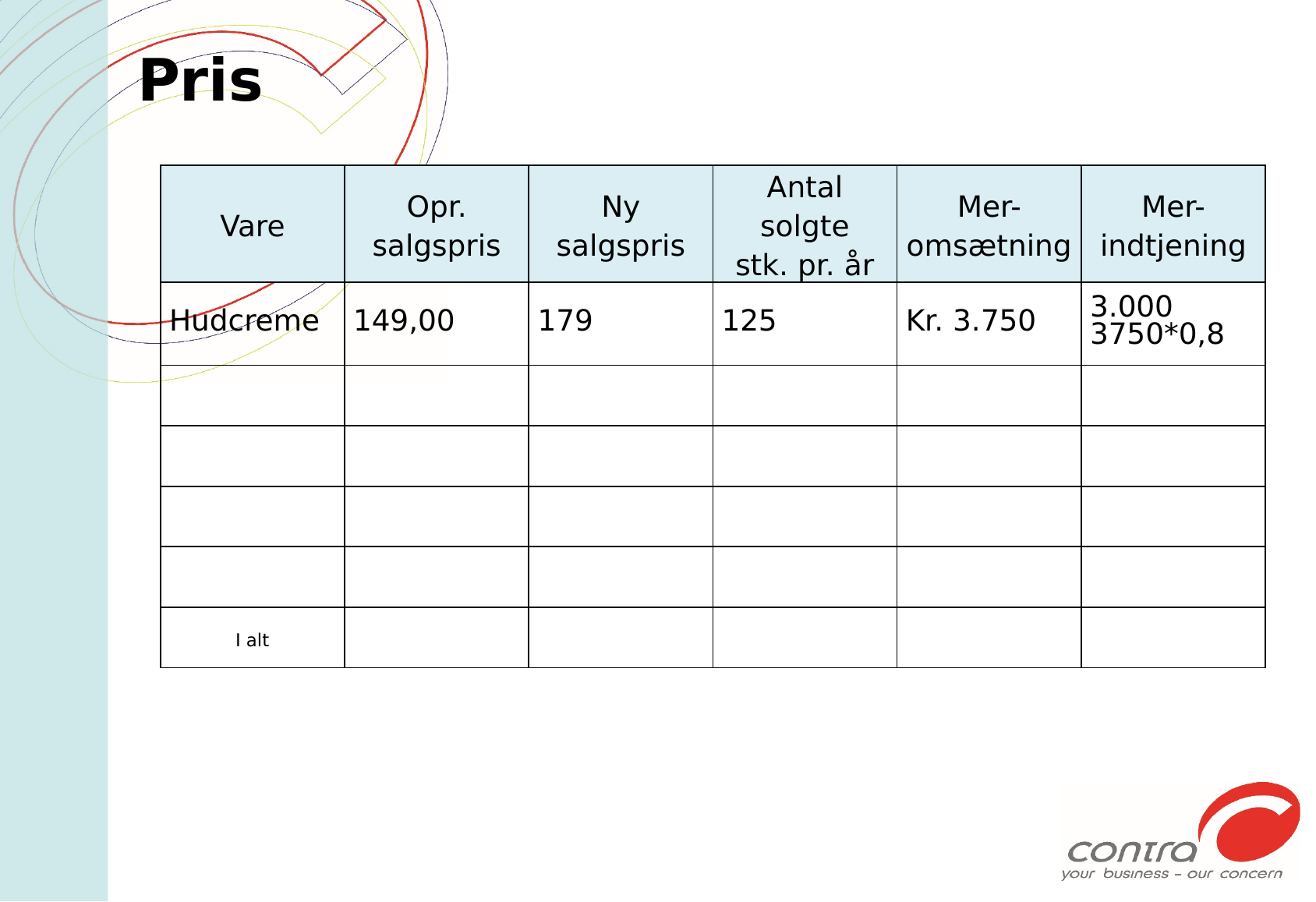

# Pris
| Vare | Opr. salgspris | Ny salgspris | Antal solgte stk. pr. år | Mer- omsætning | Mer- indtjening |
| --- | --- | --- | --- | --- | --- |
| Hudcreme | 149,00 | 179 | 125 | Kr. 3.750 | 3.000 3750\*0,8 |
|  |  |  |  |  |  |
|  |  |  |  |  |  |
|  |  |  |  |  |  |
|  |  |  |  |  |  |
| I alt |  |  |  |  |  |